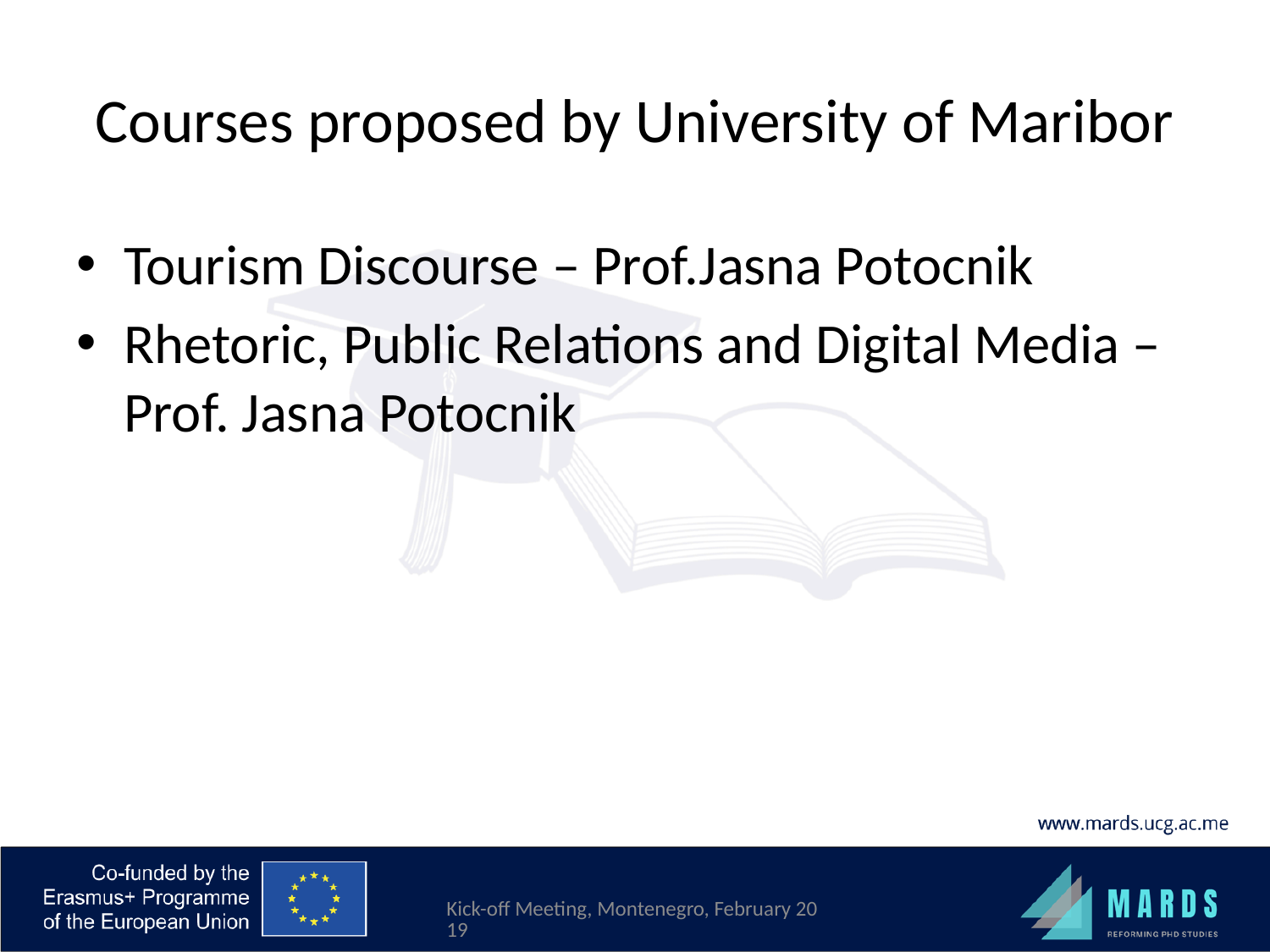

# Courses proposed by University of Maribor
Tourism Discourse – Prof.Jasna Potocnik
Rhetoric, Public Relations and Digital Media – Prof. Jasna Potocnik
Kick-off Meeting, Montenegro, February 2019